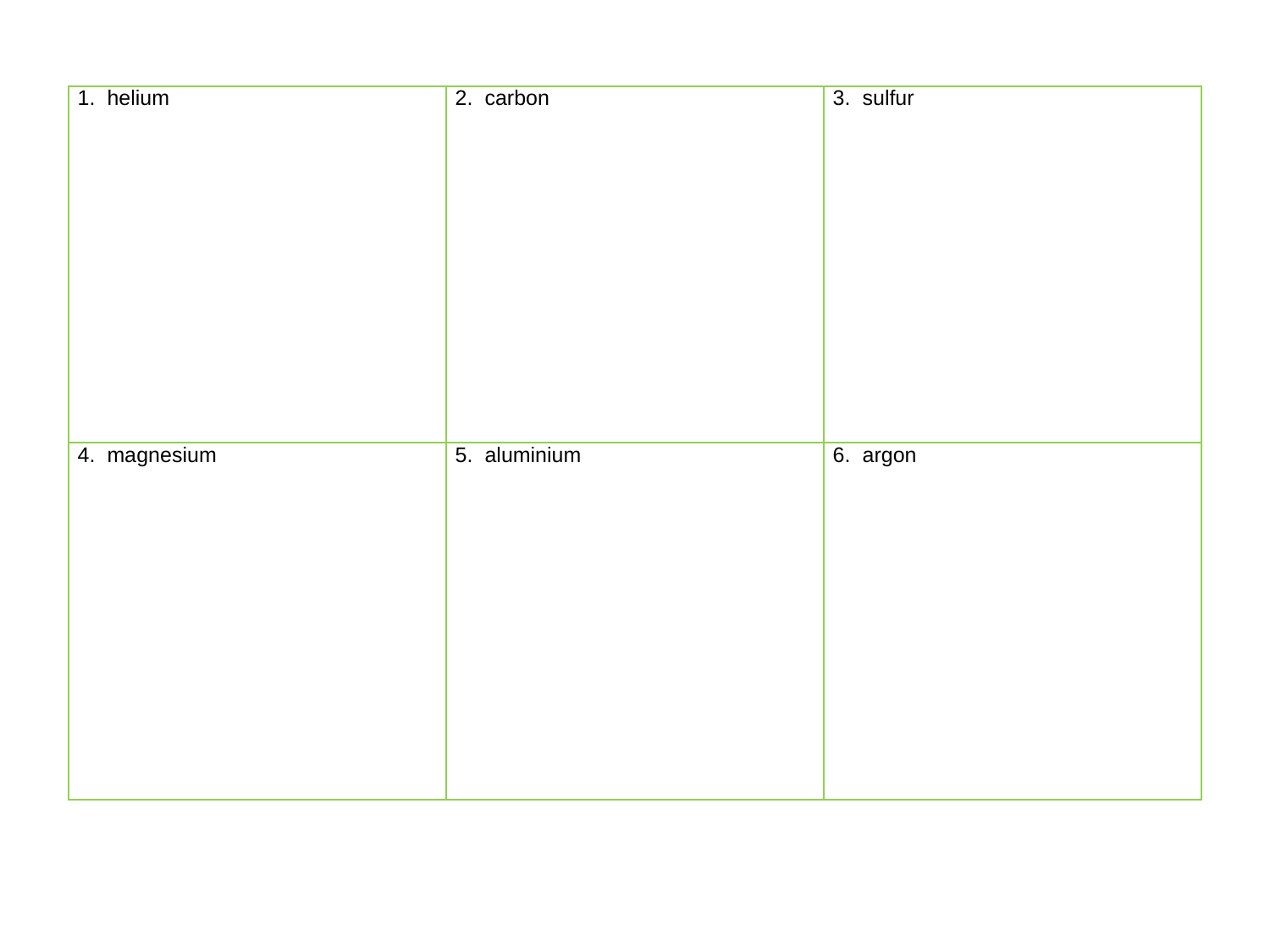

#
| 1. helium | 2. carbon | 3. sulfur |
| --- | --- | --- |
| 4. magnesium | 5. aluminium | 6. argon |